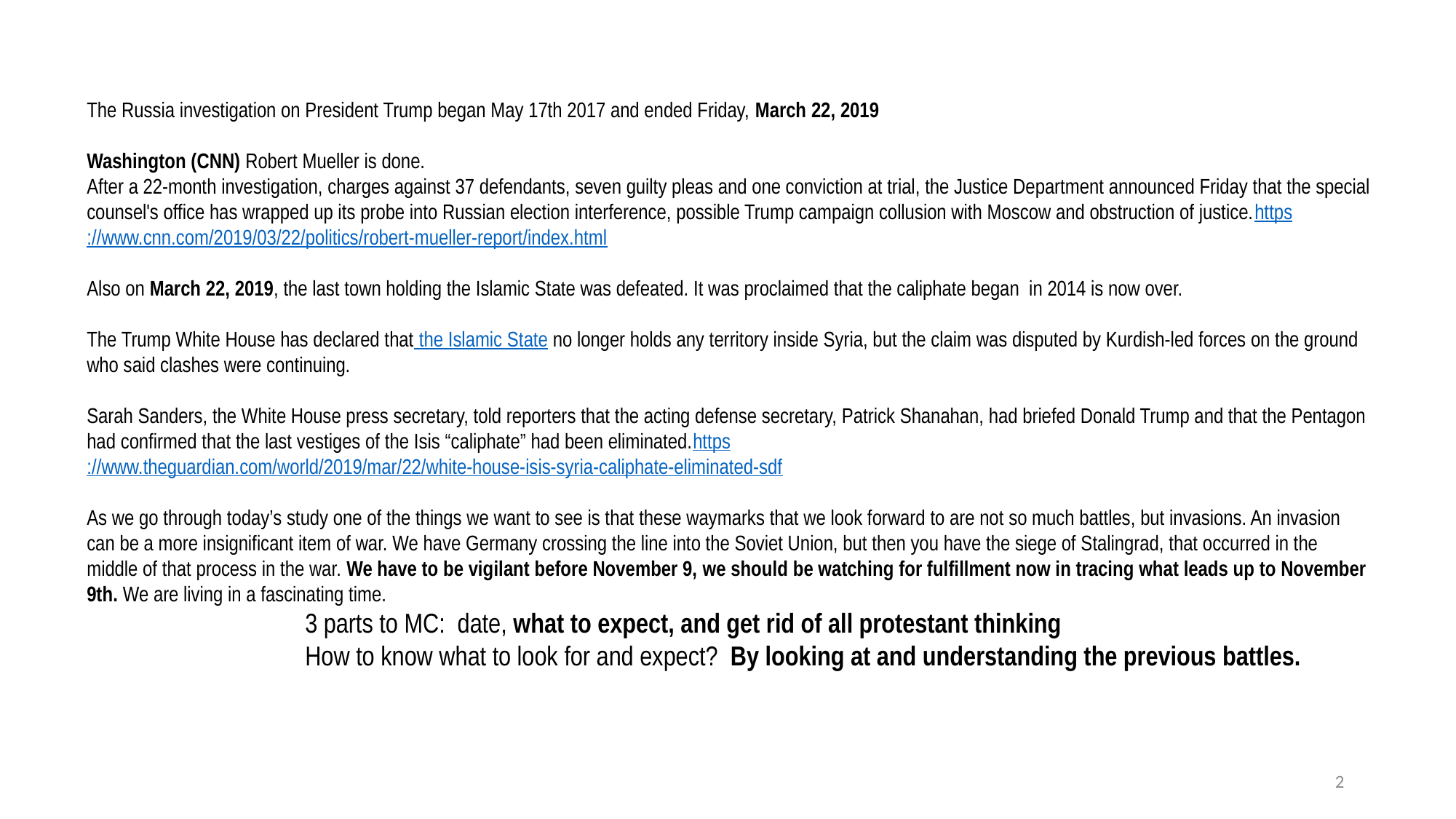

The Russia investigation on President Trump began May 17th 2017 and ended Friday, March 22, 2019
Washington (CNN) Robert Mueller is done.
After a 22-month investigation, charges against 37 defendants, seven guilty pleas and one conviction at trial, the Justice Department announced Friday that the special counsel's office has wrapped up its probe into Russian election interference, possible Trump campaign collusion with Moscow and obstruction of justice.https://www.cnn.com/2019/03/22/politics/robert-mueller-report/index.html

Also on March 22, 2019, the last town holding the Islamic State was defeated. It was proclaimed that the caliphate began  in 2014 is now over.

The Trump White House has declared that the Islamic State no longer holds any territory inside Syria, but the claim was disputed by Kurdish-led forces on the ground who said clashes were continuing.

Sarah Sanders, the White House press secretary, told reporters that the acting defense secretary, Patrick Shanahan, had briefed Donald Trump and that the Pentagon had confirmed that the last vestiges of the Isis “caliphate” had been eliminated.https://www.theguardian.com/world/2019/mar/22/white-house-isis-syria-caliphate-eliminated-sdf

As we go through today’s study one of the things we want to see is that these waymarks that we look forward to are not so much battles, but invasions. An invasion can be a more insignificant item of war. We have Germany crossing the line into the Soviet Union, but then you have the siege of Stalingrad, that occurred in the middle of that process in the war. We have to be vigilant before November 9, we should be watching for fulfillment now in tracing what leads up to November 9th. We are living in a fascinating time.
		3 parts to MC:  date, what to expect, and get rid of all protestant thinking
		How to know what to look for and expect?  By looking at and understanding the previous battles.

2